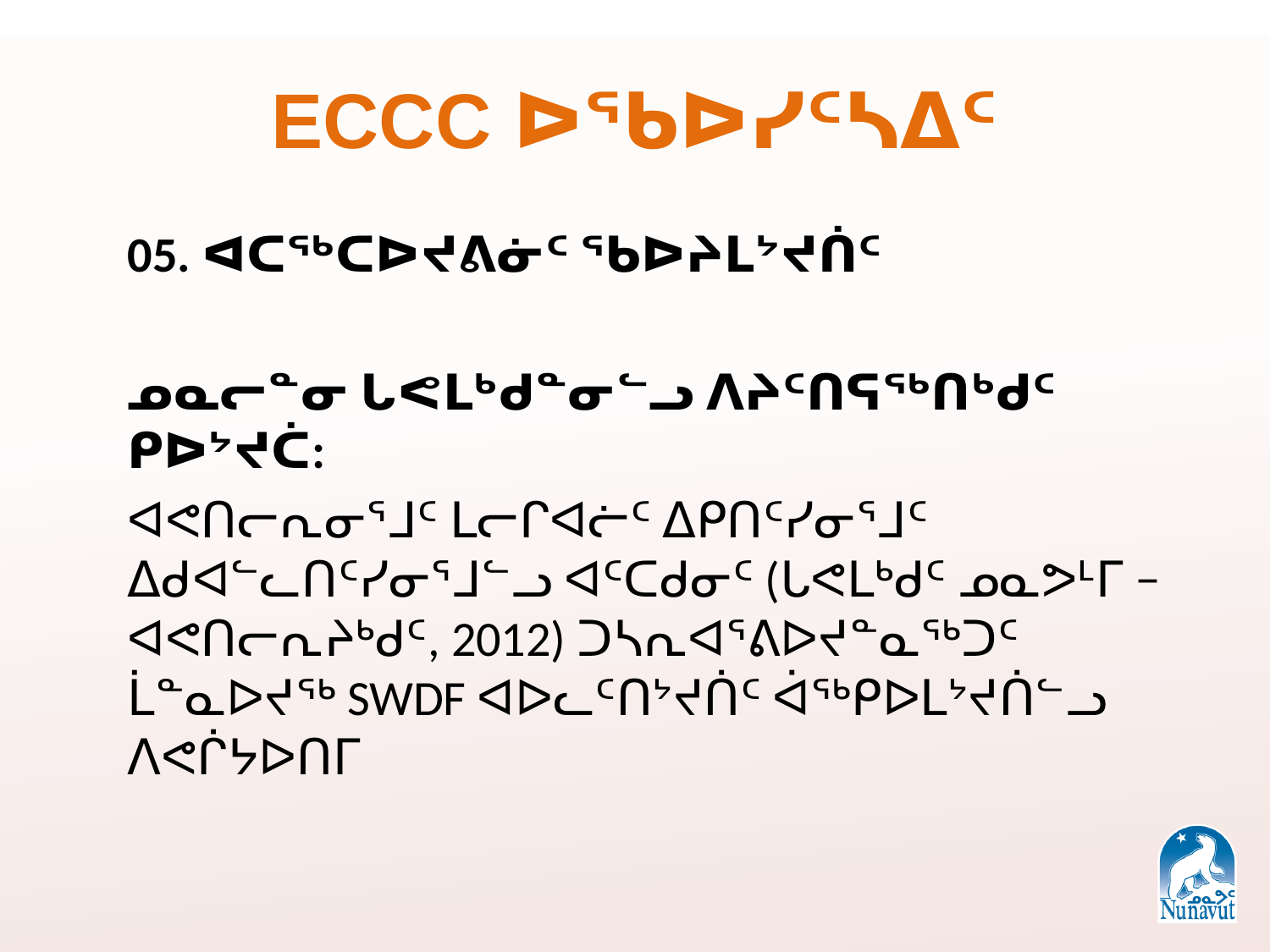

# ECCC ᐅᖃᐅᓯᑦᓴᐃᑦ
05. ᐊᑕᖅᑕᐅᔪᕕᓃᑦ ᖃᐅᔨᒪᔾᔪᑏᑦ

ᓄᓇᓕᓐᓂ ᒐᕙᒪᒃᑯᓐᓂᓪᓗ ᐱᔨᑦᑎᕋᖅᑎᒃᑯᑦ ᑭᐅᔾᔪᑖ:
ᐊᕙᑎᓕᕆᓂᕐᒧᑦ ᒪᓕᒋᐊᓖᑦ ᐃᑭᑎᑦᓯᓂᕐᒧᑦ ᐃᑯᐊᓪᓚᑎᑦᓯᓂᕐᒧᓪᓗ ᐊᑦᑕᑯᓂᑦ (ᒐᕙᒪᒃᑯᑦ ᓄᓇᕗᒻᒥ − ᐊᕙᑎᓕᕆᔨᒃᑯᑦ, 2012) ᑐᓴᕆᐊᕐᕕᐅᔪᓐᓇᖅᑐᑦ ᒫᓐᓇᐅᔪᖅ SWDF ᐊᐅᓚᑦᑎᔾᔪᑏᑦ ᐋᖅᑭᐅᒪᔾᔪᑏᓪᓗ ᐱᕙᒌᔭᐅᑎᒥ